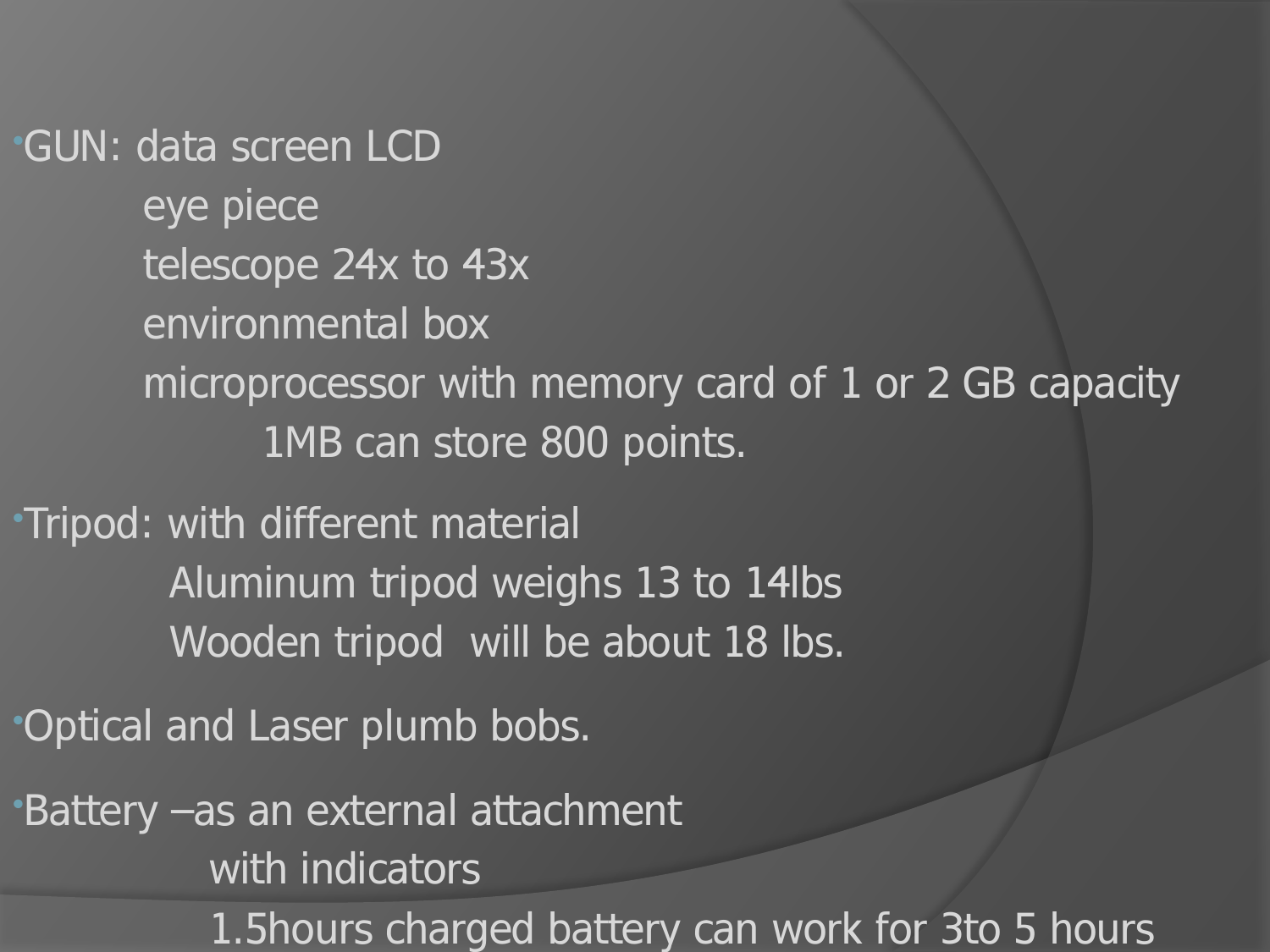

GUN: data screen LCD
          eye piece
          telescope 24x to 43x
          environmental box
          microprocessor with memory card of 1 or 2 GB capacity
                   1MB can store 800 points.

Tripod: with different material
            Aluminum tripod weighs 13 to 14lbs
            Wooden tripod  will be about 18 lbs.

Optical and Laser plumb bobs.

Battery –as an external attachment
               with indicators
               1.5hours charged battery can work for 3to 5 hours